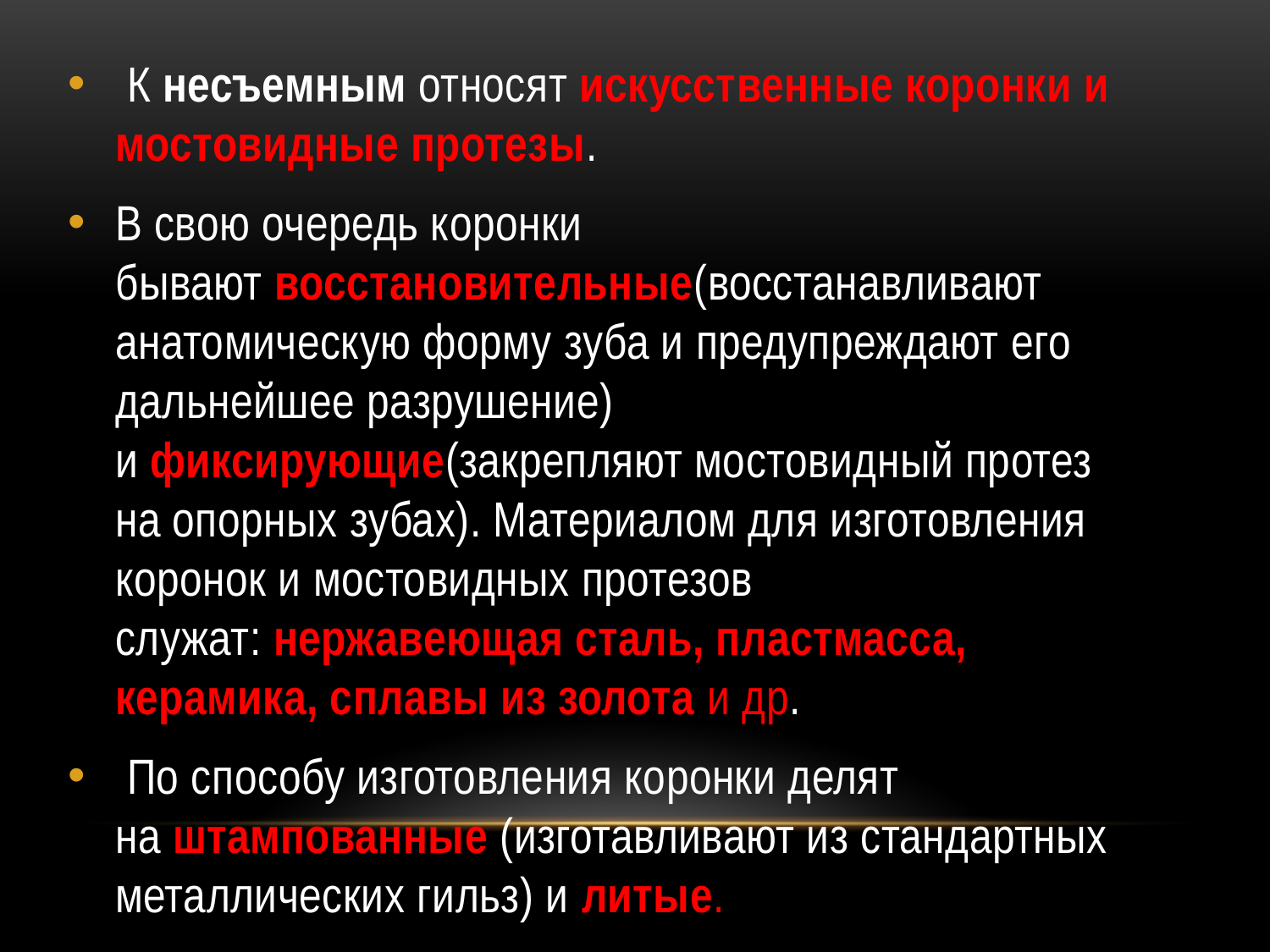

К несъемным относят искусственные коронки и мостовидные протезы.
В свою очередь коронки бывают восстановительные(восстанавливают анатомическую форму зуба и предупреждают его дальнейшее разрушение) и фиксирующие(закрепляют мостовидный протез на опорных зубах). Материалом для изготовления коронок и мостовидных протезов служат: нержавеющая сталь, пластмасса, керамика, сплавы из золота и др.
 По способу изготовления коронки делят на штампованные (изготавливают из стандартных металлических гильз) и литые.